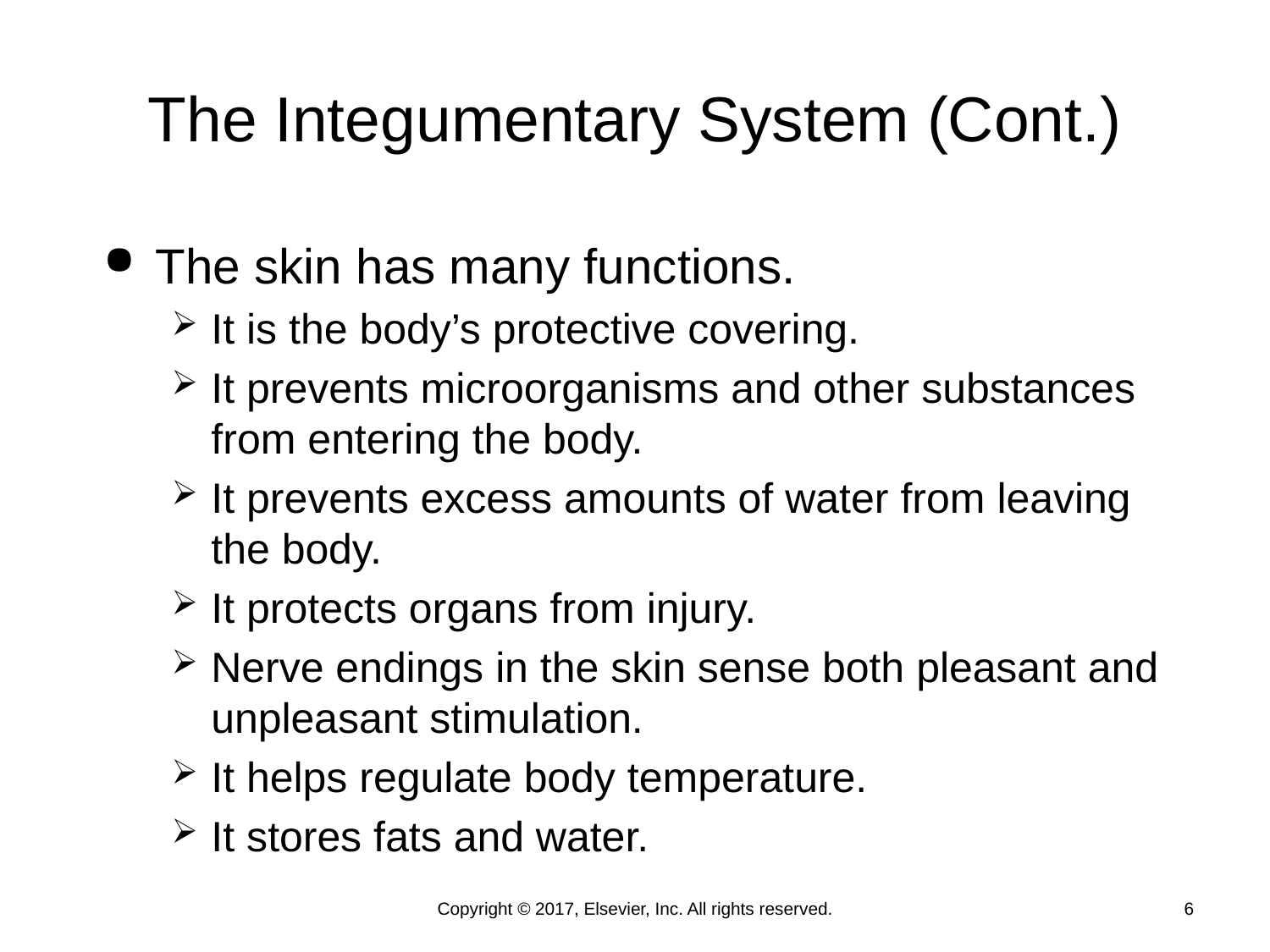

# The Integumentary System (Cont.)
The skin has many functions.
It is the body’s protective covering.
It prevents microorganisms and other substances from entering the body.
It prevents excess amounts of water from leaving the body.
It protects organs from injury.
Nerve endings in the skin sense both pleasant and unpleasant stimulation.
It helps regulate body temperature.
It stores fats and water.
Copyright © 2017, Elsevier, Inc. All rights reserved.
6